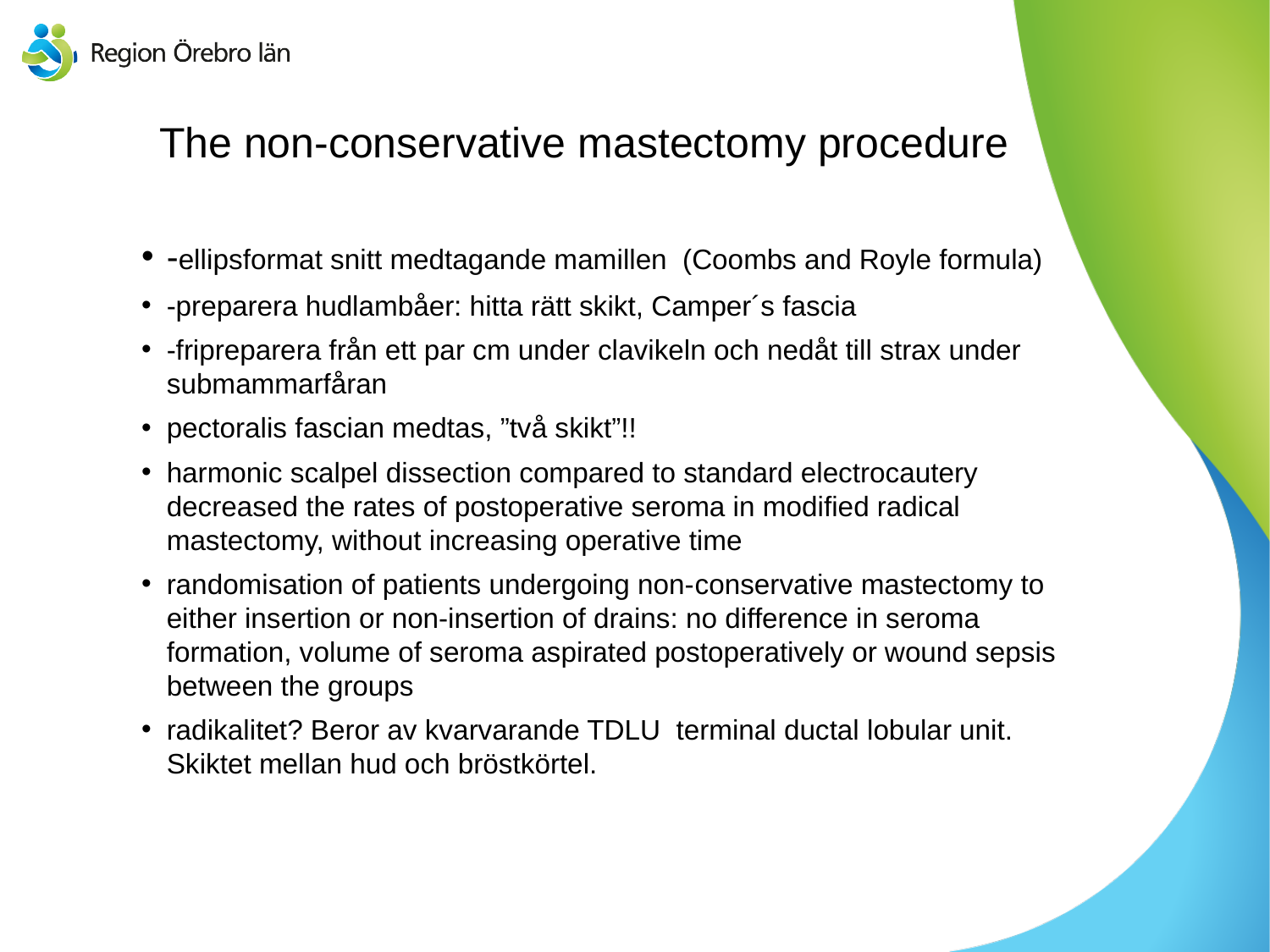

# The non-conservative mastectomy procedure
-ellipsformat snitt medtagande mamillen  (Coombs and Royle formula)
-preparera hudlambåer: hitta rätt skikt, Camper´s fascia
-fripreparera från ett par cm under clavikeln och nedåt till strax under submammarfåran
pectoralis fascian medtas, ”två skikt”!!
harmonic scalpel dissection compared to standard electrocautery decreased the rates of postoperative seroma in modified radical mastectomy, without increasing operative time
randomisation of patients undergoing non-conservative mastectomy to either insertion or non-insertion of drains: no difference in seroma formation, volume of seroma aspirated postoperatively or wound sepsis between the groups
radikalitet? Beror av kvarvarande TDLU  terminal ductal lobular unit. Skiktet mellan hud och bröstkörtel.